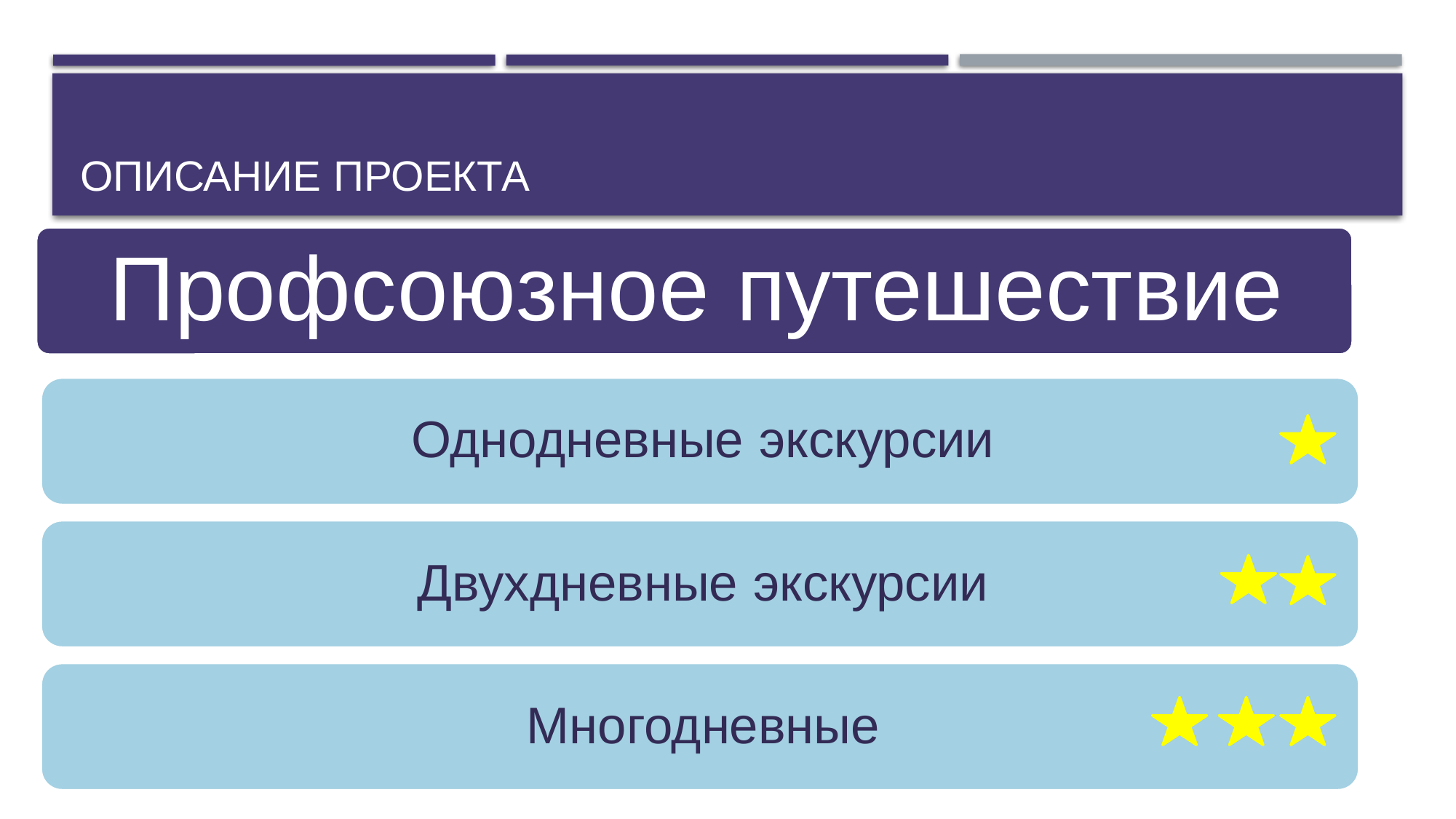

# Описание проекта
Профсоюзное путешествие
Однодневные экскурсии
Двухдневные экскурсии
Многодневные